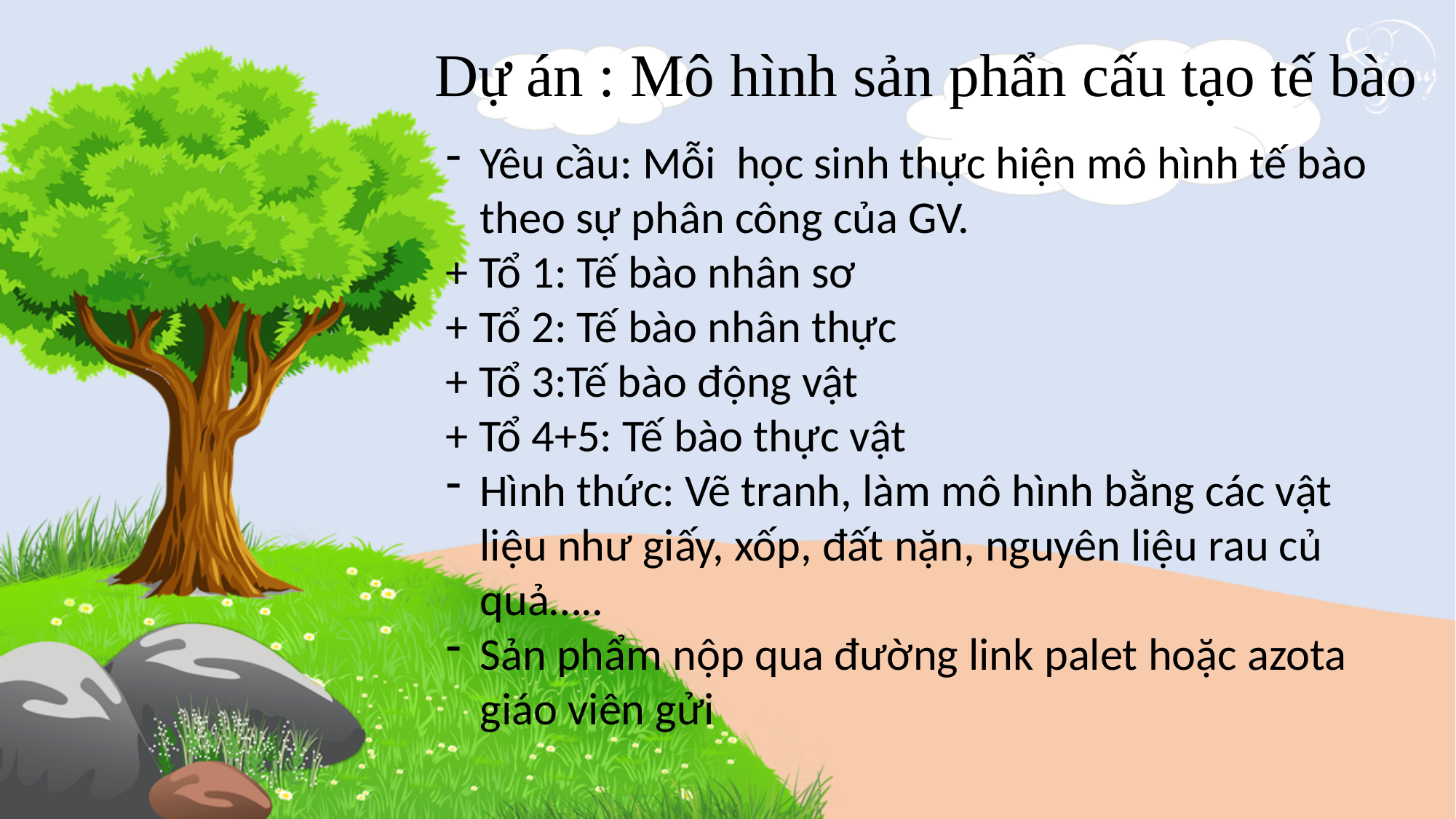

Dự án : Mô hình sản phẩn cấu tạo tế bào
Yêu cầu: Mỗi  học sinh thực hiện mô hình tế bào theo sự phân công của GV.
+ Tổ 1: Tế bào nhân sơ
+ Tổ 2: Tế bào nhân thực
+ Tổ 3:Tế bào động vật
+ Tổ 4+5: Tế bào thực vật
Hình thức: Vẽ tranh, làm mô hình bằng các vật liệu như giấy, xốp, đất nặn, nguyên liệu rau củ quả…..
Sản phẩm nộp qua đường link palet hoặc azota giáo viên gửi